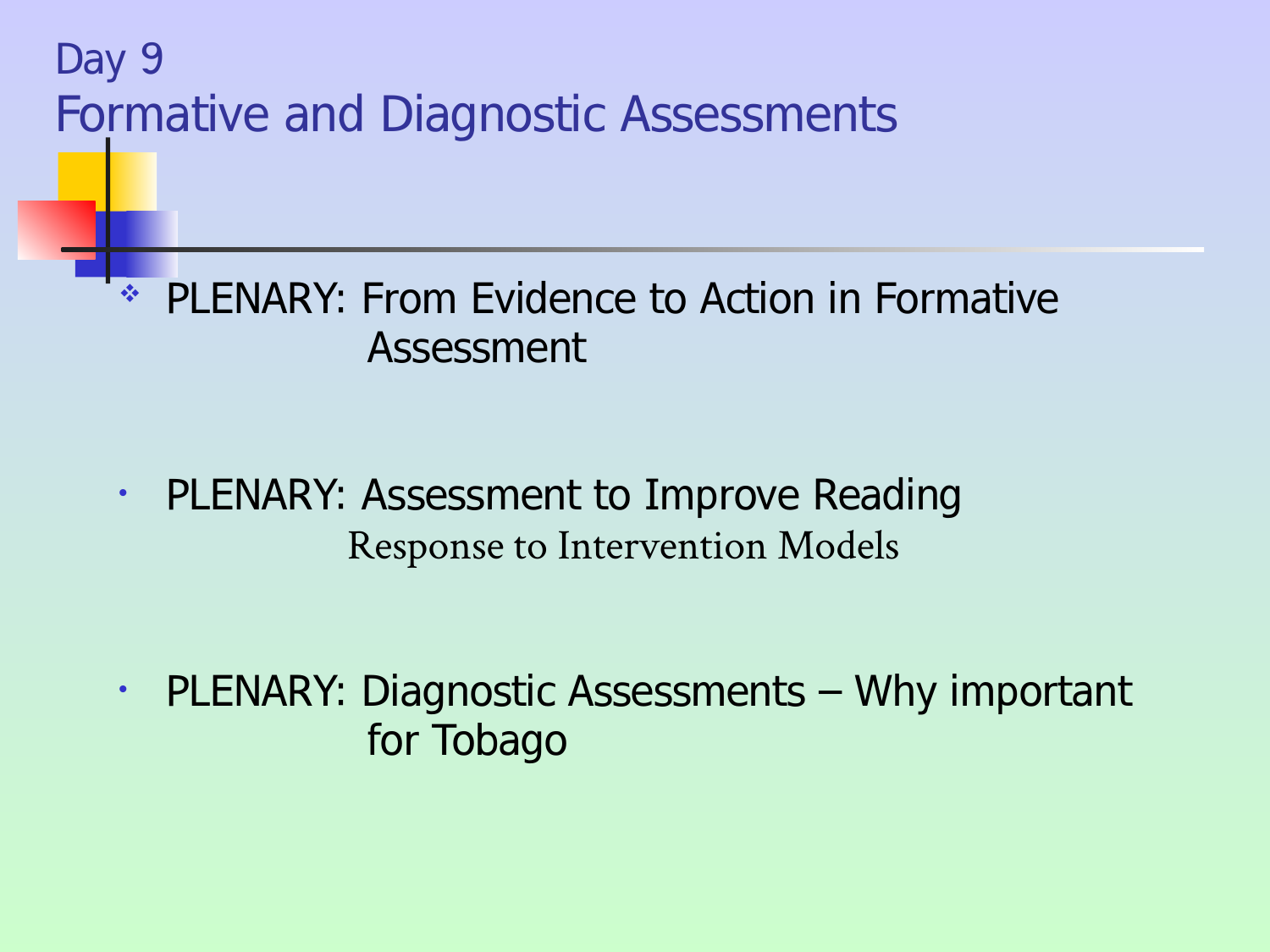

# Day 9 Formative and Diagnostic Assessments
PLENARY: From Evidence to Action in Formative
                   Assessment

PLENARY: Assessment to Improve Reading
                        Response to Intervention Models

PLENARY: Diagnostic Assessments – Why important
                   for Tobago